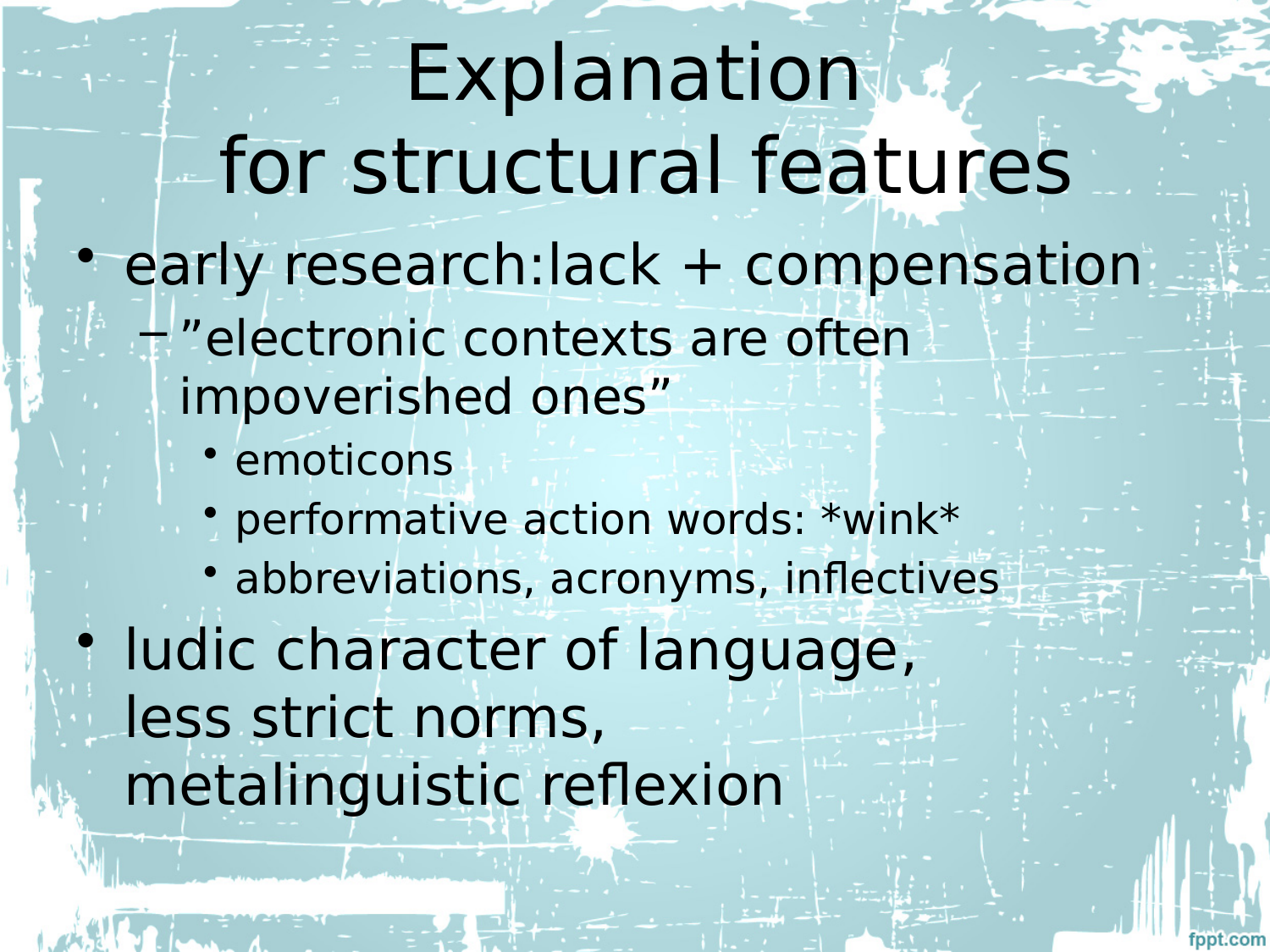

# Explanation for structural features
early research:lack + compensation
”electronic contexts are often impoverished ones”
emoticons
performative action words: *wink*
abbreviations, acronyms, inflectives
ludic character of language,
less strict norms,
metalinguistic reflexion